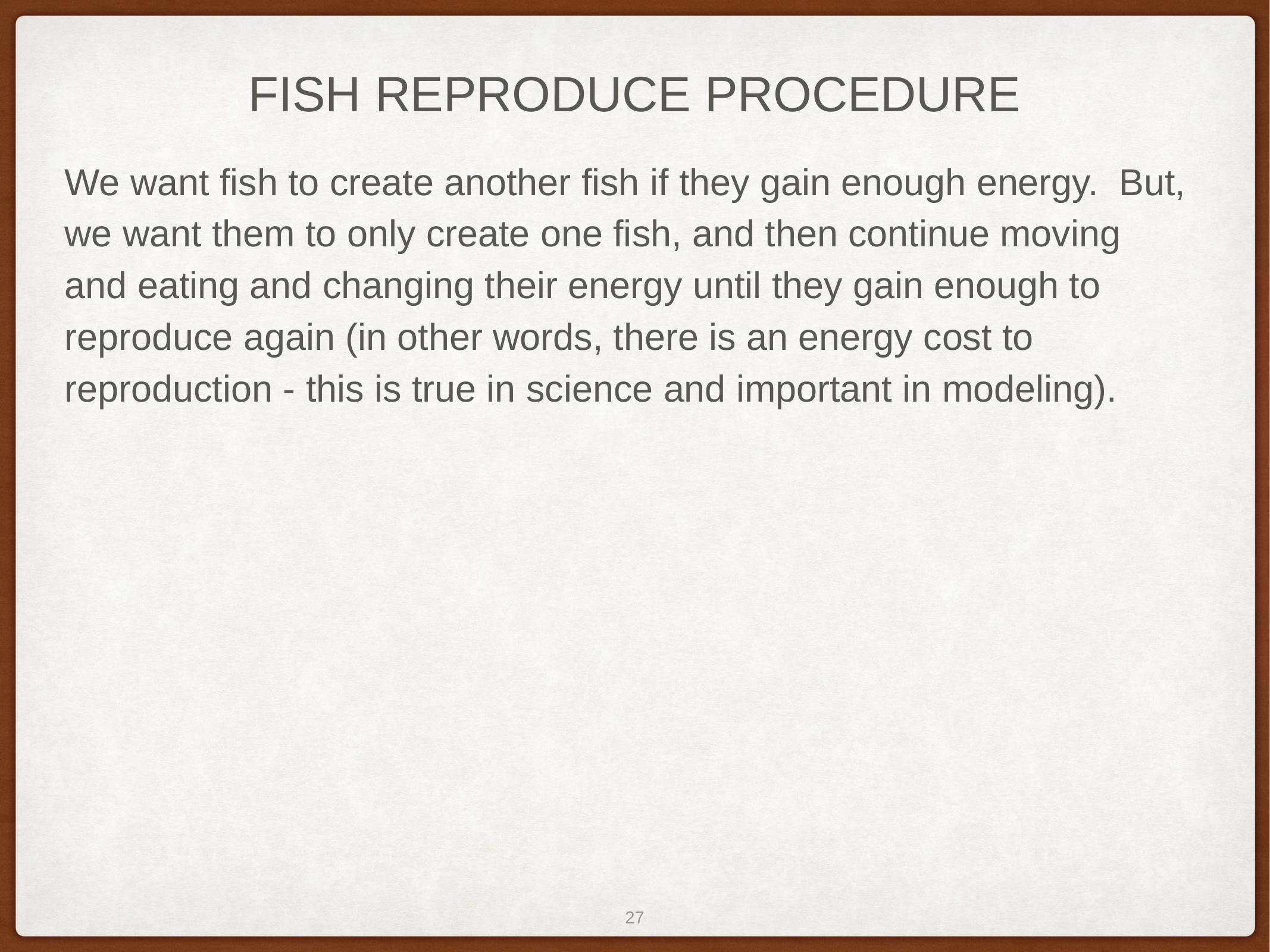

# FISH REPRODUCE PROCEDURE
We want fish to create another fish if they gain enough energy.  But, we want them to only create one fish, and then continue moving and eating and changing their energy until they gain enough to reproduce again (in other words, there is an energy cost to reproduction - this is true in science and important in modeling).
27